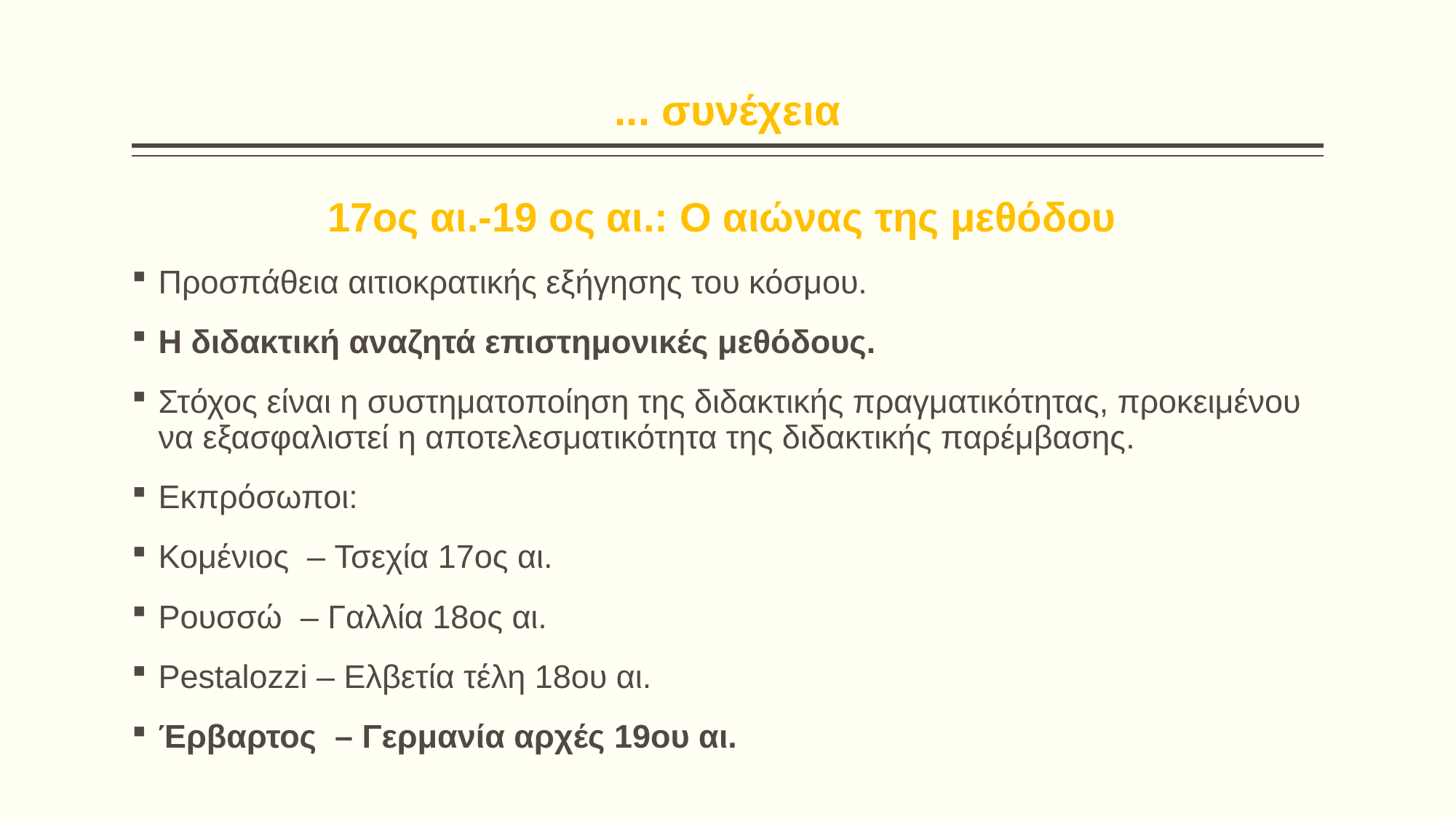

# ... συνέχεια
17ος αι.-19 ος αι.: Ο αιώνας της μεθόδου
Προσπάθεια αιτιοκρατικής εξήγησης του κόσμου.
Η διδακτική αναζητά επιστημονικές μεθόδους.
Στόχος είναι η συστηματοποίηση της διδακτικής πραγματικότητας, προκειμένου να εξασφαλιστεί η αποτελεσματικότητα της διδακτικής παρέμβασης.
Εκπρόσωποι:
Κομένιος  – Τσεχία 17ος αι.
Ρουσσώ  – Γαλλία 18ος αι.
Pestalozzi – Ελβετία τέλη 18ου αι.
Έρβαρτος  – Γερμανία αρχές 19ου αι.